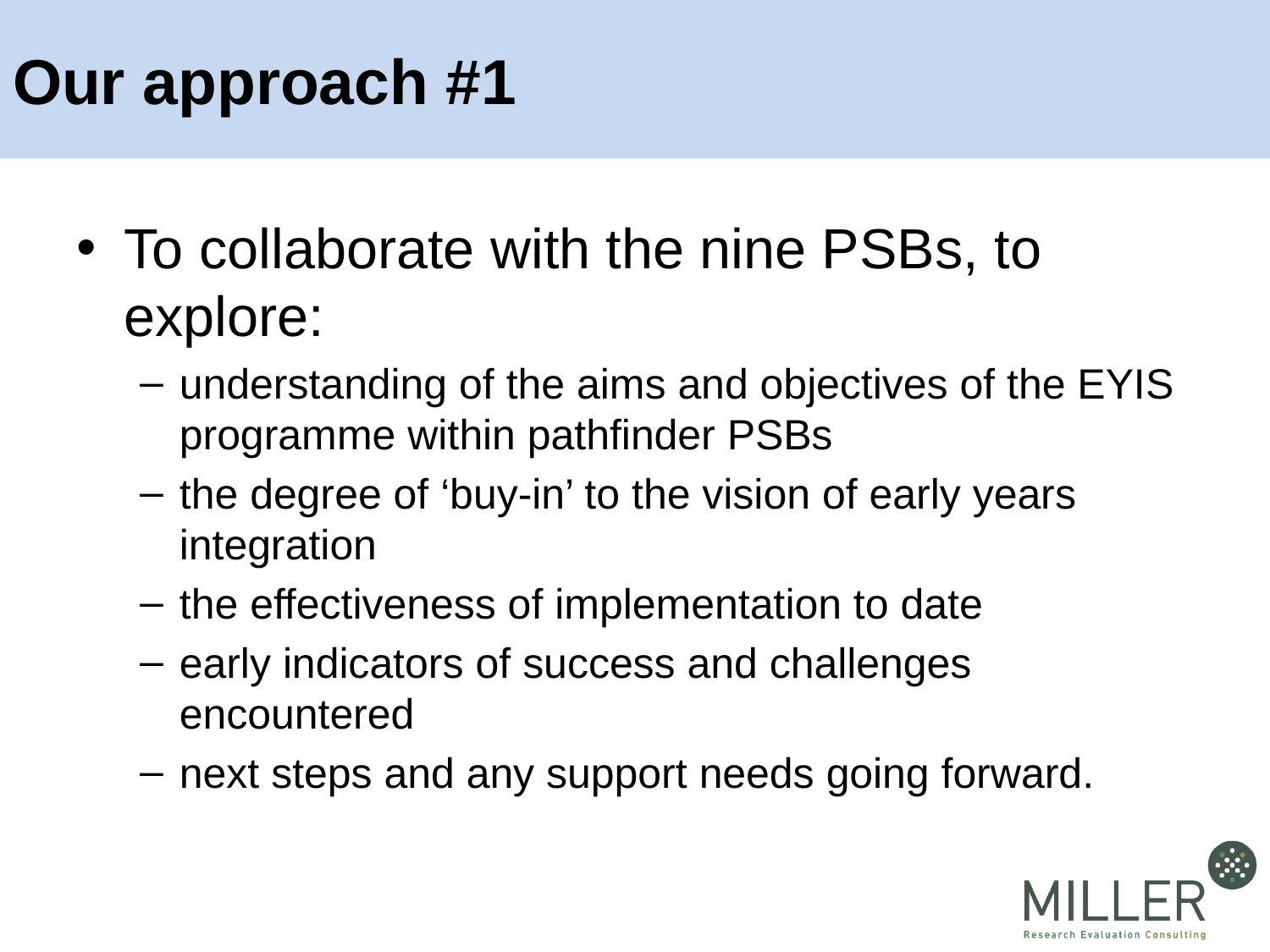

# Our approach #1
To collaborate with the nine PSBs, to explore:
understanding of the aims and objectives of the EYIS programme within pathfinder PSBs
the degree of ‘buy-in’ to the vision of early years integration
the effectiveness of implementation to date
early indicators of success and challenges encountered
next steps and any support needs going forward.